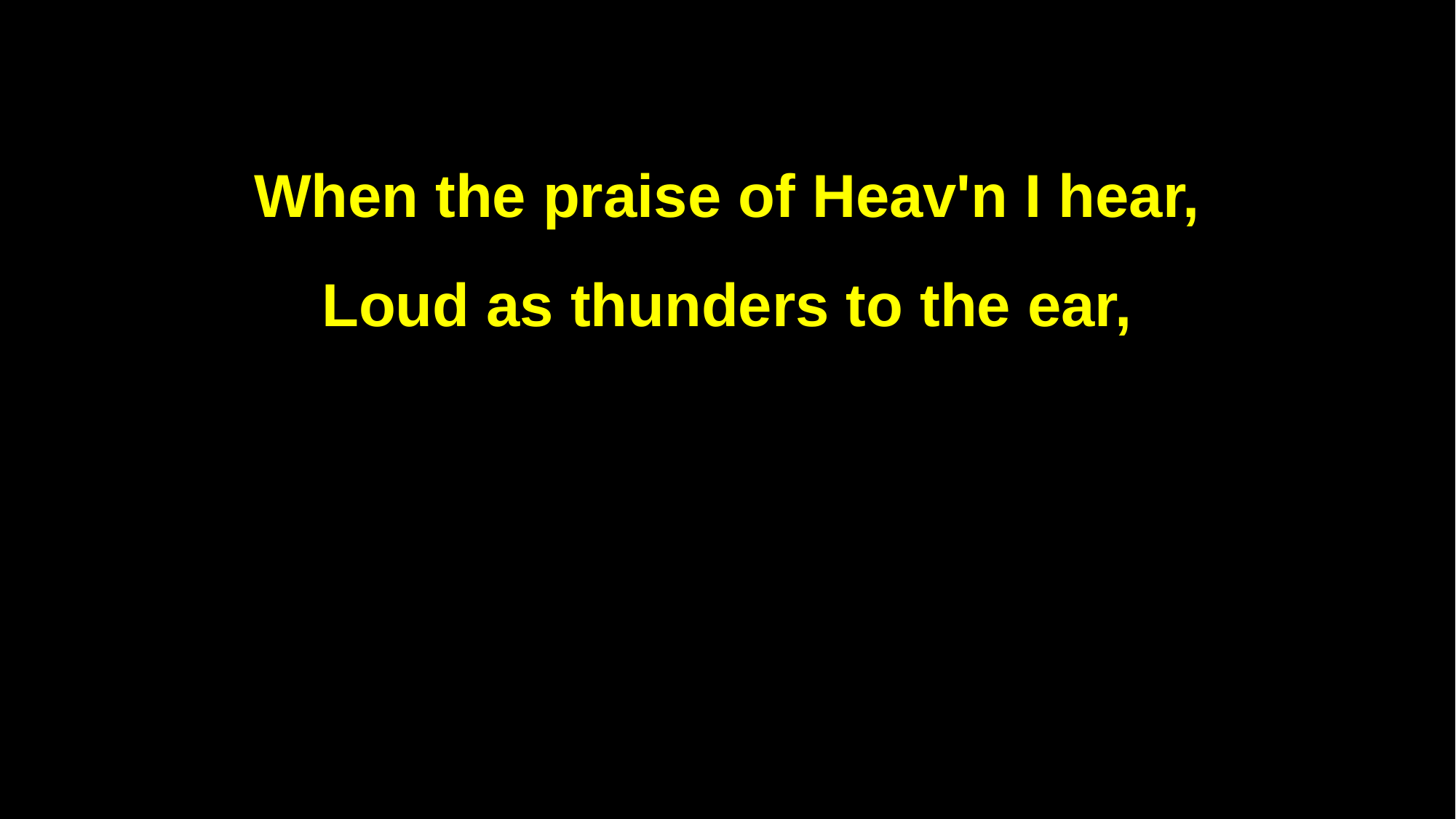

When the praise of Heav'n I hear,
Loud as thunders to the ear,